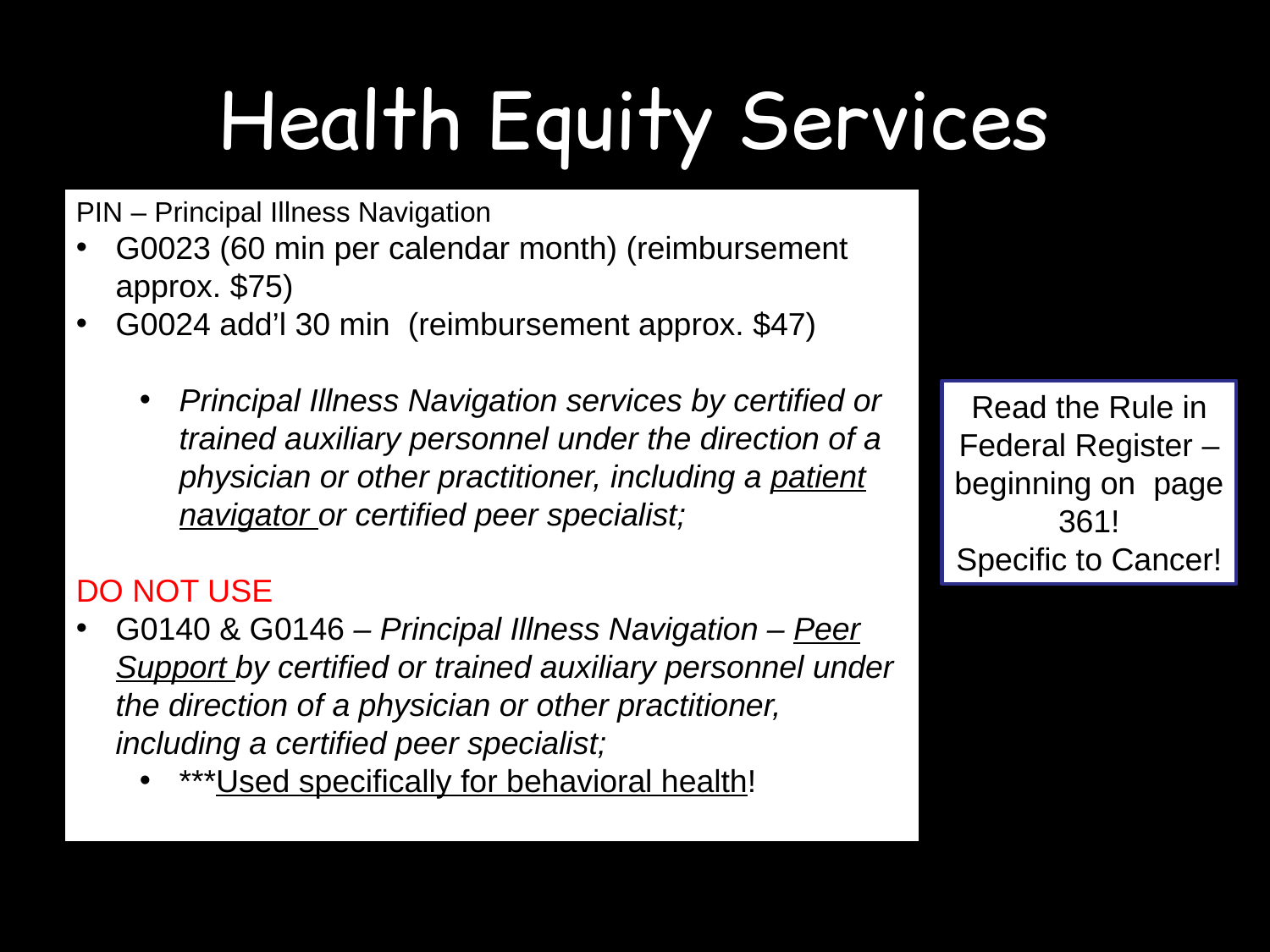

# Health Equity Services
PIN – Principal Illness Navigation
G0023 (60 min per calendar month) (reimbursement approx. $75)
G0024 add’l 30 min  (reimbursement approx. $47)

Principal Illness Navigation services by certified or trained auxiliary personnel under the direction of a physician or other practitioner, including a patient navigator or certified peer specialist;

DO NOT USE
G0140 & G0146 – Principal Illness Navigation – Peer Support by certified or trained auxiliary personnel under the direction of a physician or other practitioner, including a certified peer specialist;
***Used specifically for behavioral health!

Read the Rule in Federal Register – beginning on  page 361!
Specific to Cancer!